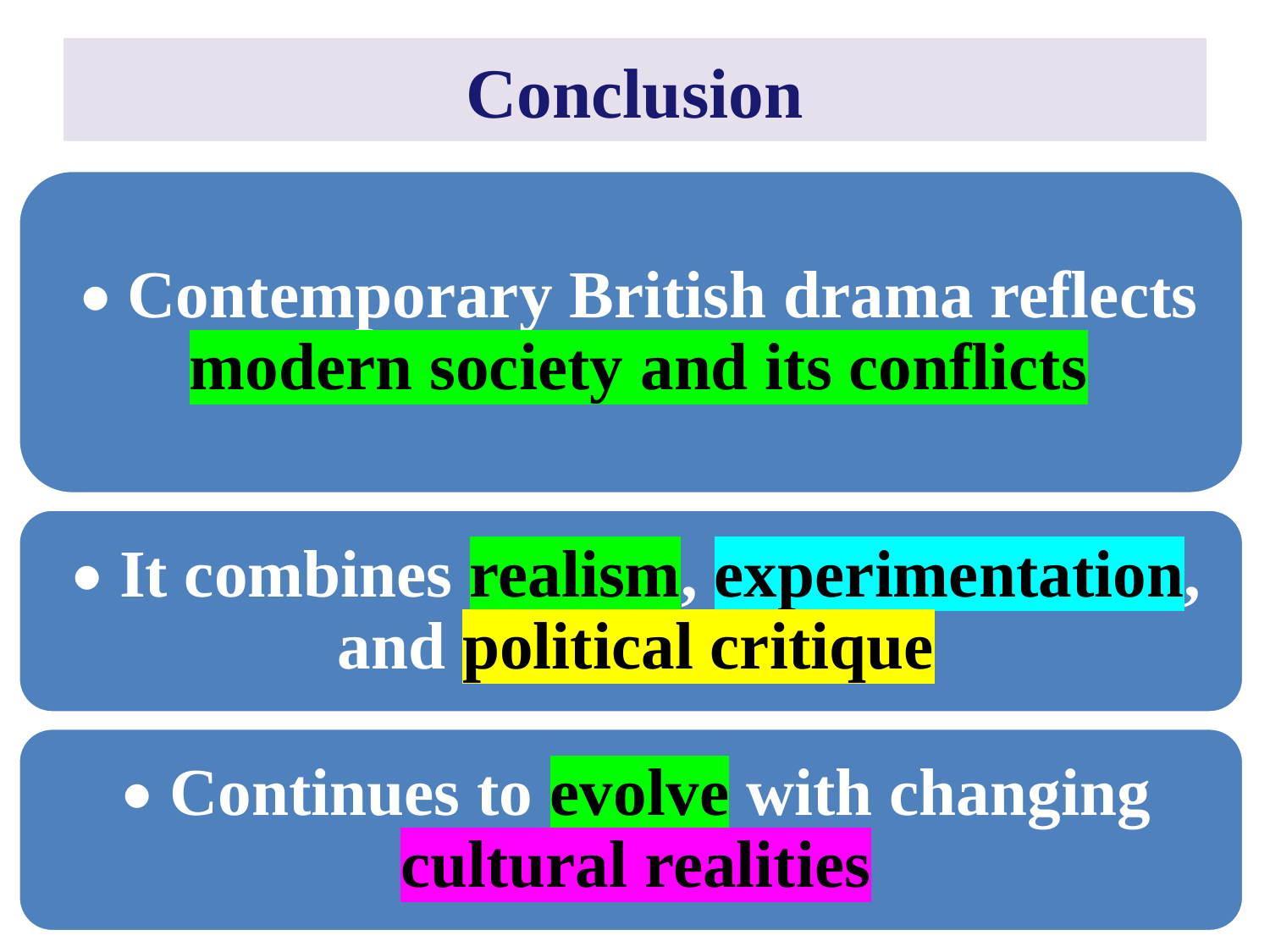

# Conclusion
• Contemporary British drama reflects modern society and its conflicts
• It combines realism, experimentation, and political critique
• Continues to evolve with changing cultural realities